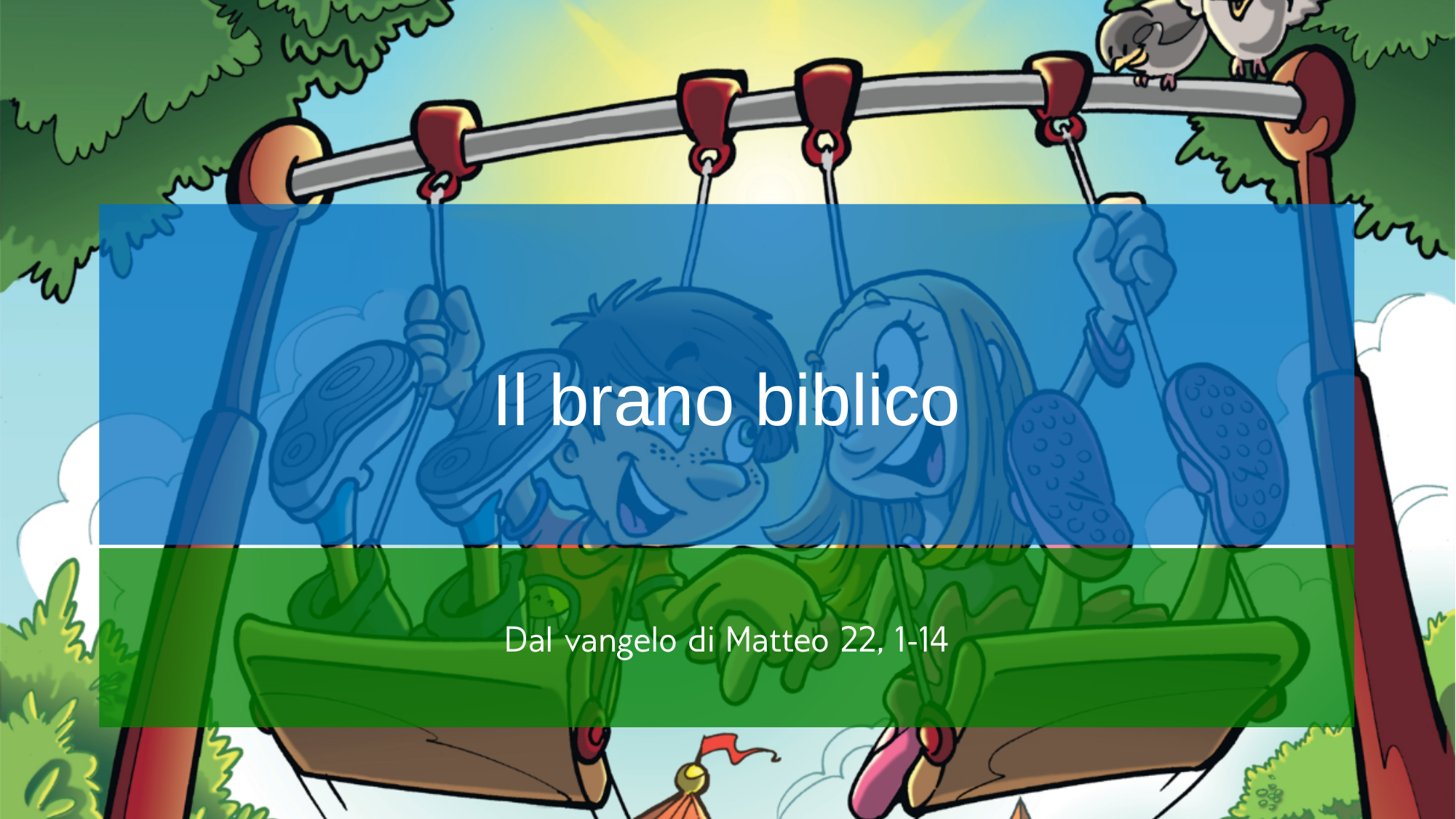

# Il brano biblico
Dal vangelo di Matteo 22, 1-14